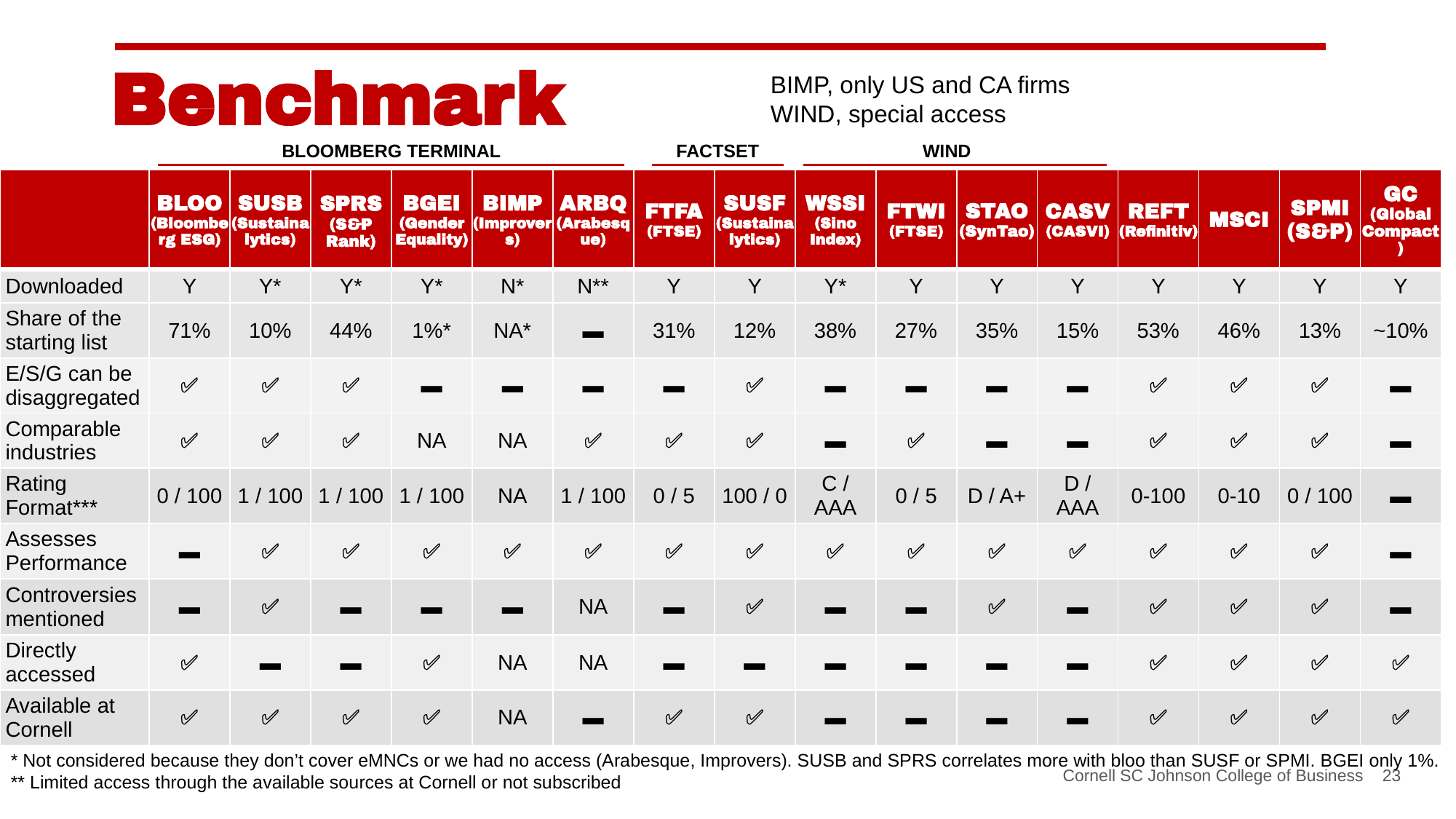

Benchmark
BIMP, only US and CA firms
WIND, special access
BLOOMBERG TERMINAL
FACTSET
WIND
|  | BLOO (Bloomberg ESG) | SUSB (Sustainalytics) | SPRS (S&P Rank) | BGEI (Gender Equality) | BIMP (Improvers) | ARBQ (Arabesque) | FTFA (FTSE) | SUSF (Sustainalytics) | WSSI (Sino Index) | FTWI (FTSE) | STAO (SynTao) | CASV (CASVI) | REFT (Refinitiv) | MSCI | SPMI (S&P) | GC (Global Compact) |
| --- | --- | --- | --- | --- | --- | --- | --- | --- | --- | --- | --- | --- | --- | --- | --- | --- |
| Downloaded | Y | Y\* | Y\* | Y\* | N\* | N\*\* | Y | Y | Y\* | Y | Y | Y | Y | Y | Y | Y |
| Share of the starting list | 71% | 10% | 44% | 1%\* | NA\* | ▬ | 31% | 12% | 38% | 27% | 35% | 15% | 53% | 46% | 13% | ~10% |
| E/S/G can be disaggregated | ✅ | ✅ | ✅ | ▬ | ▬ | ▬ | ▬ | ✅ | ▬ | ▬ | ▬ | ▬ | ✅ | ✅ | ✅ | ▬ |
| Comparable industries | ✅ | ✅ | ✅ | NA | NA | ✅ | ✅ | ✅ | ▬ | ✅ | ▬ | ▬ | ✅ | ✅ | ✅ | ▬ |
| Rating Format\*\*\* | 0 / 100 | 1 / 100 | 1 / 100 | 1 / 100 | NA | 1 / 100 | 0 / 5 | 100 / 0 | C / AAA | 0 / 5 | D / A+ | D / AAA | 0-100 | 0-10 | 0 / 100 | ▬ |
| Assesses Performance | ▬ | ✅ | ✅ | ✅ | ✅ | ✅ | ✅ | ✅ | ✅ | ✅ | ✅ | ✅ | ✅ | ✅ | ✅ | ▬ |
| Controversies mentioned | ▬ | ✅ | ▬ | ▬ | ▬ | NA | ▬ | ✅ | ▬ | ▬ | ✅ | ▬ | ✅ | ✅ | ✅ | ▬ |
| Directly accessed | ✅ | ▬ | ▬ | ✅ | NA | NA | ▬ | ▬ | ▬ | ▬ | ▬ | ▬ | ✅ | ✅ | ✅ | ✅ |
| Available at Cornell | ✅ | ✅ | ✅ | ✅ | NA | ▬ | ✅ | ✅ | ▬ | ▬ | ▬ | ▬ | ✅ | ✅ | ✅ | ✅ |
* Not considered because they don’t cover eMNCs or we had no access (Arabesque, Improvers). SUSB and SPRS correlates more with bloo than SUSF or SPMI. BGEI only 1%.
** Limited access through the available sources at Cornell or not subscribed
Cornell SC Johnson College of Business    23